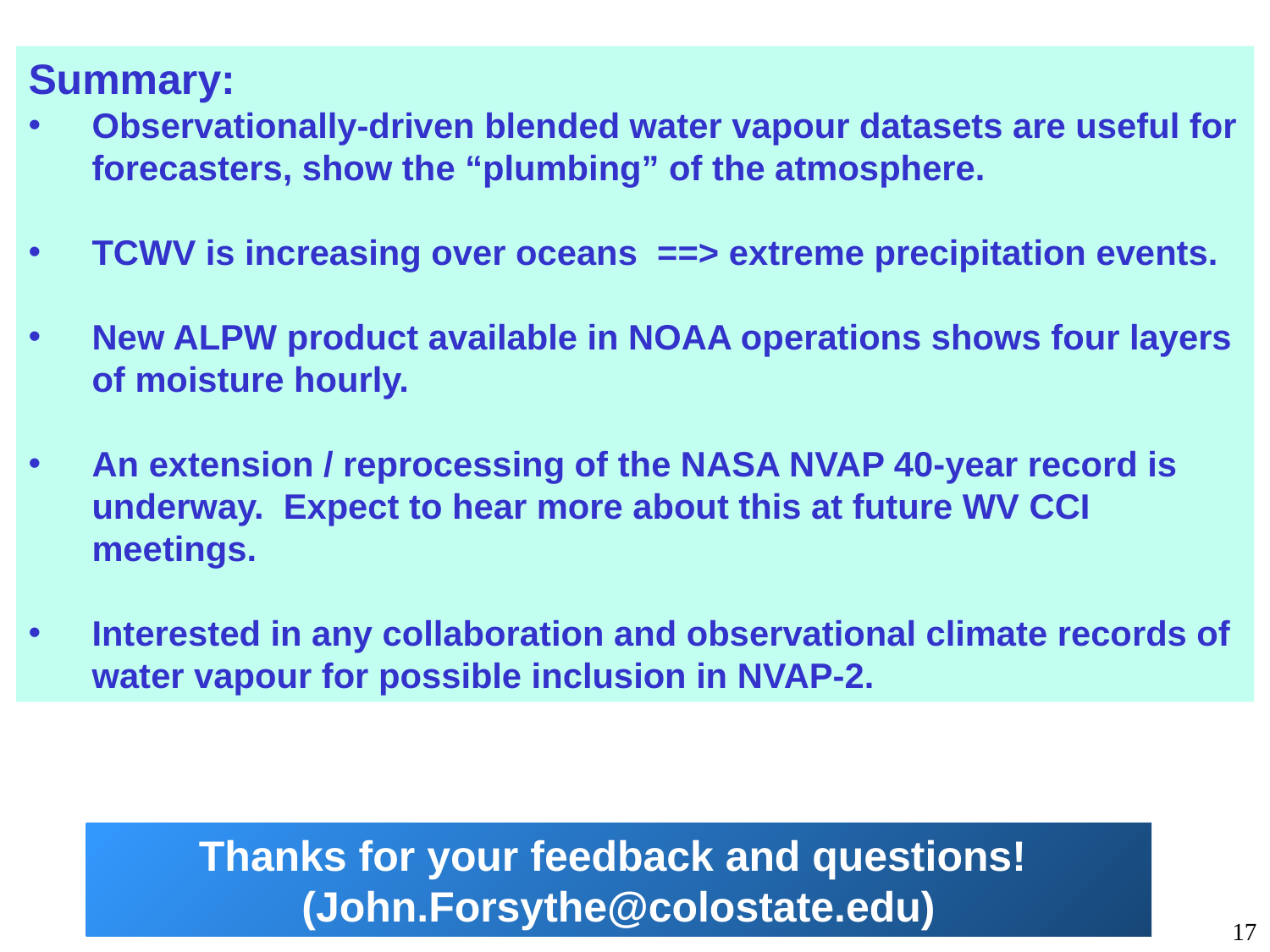

Summary:
Observationally-driven blended water vapour datasets are useful for forecasters, show the “plumbing” of the atmosphere.

TCWV is increasing over oceans  ==> extreme precipitation events.

New ALPW product available in NOAA operations shows four layers of moisture hourly.

An extension / reprocessing of the NASA NVAP 40-year record is underway.  Expect to hear more about this at future WV CCI meetings.

Interested in any collaboration and observational climate records of water vapour for possible inclusion in NVAP-2.
Thanks for your feedback and questions!  (John.Forsythe@colostate.edu)
17